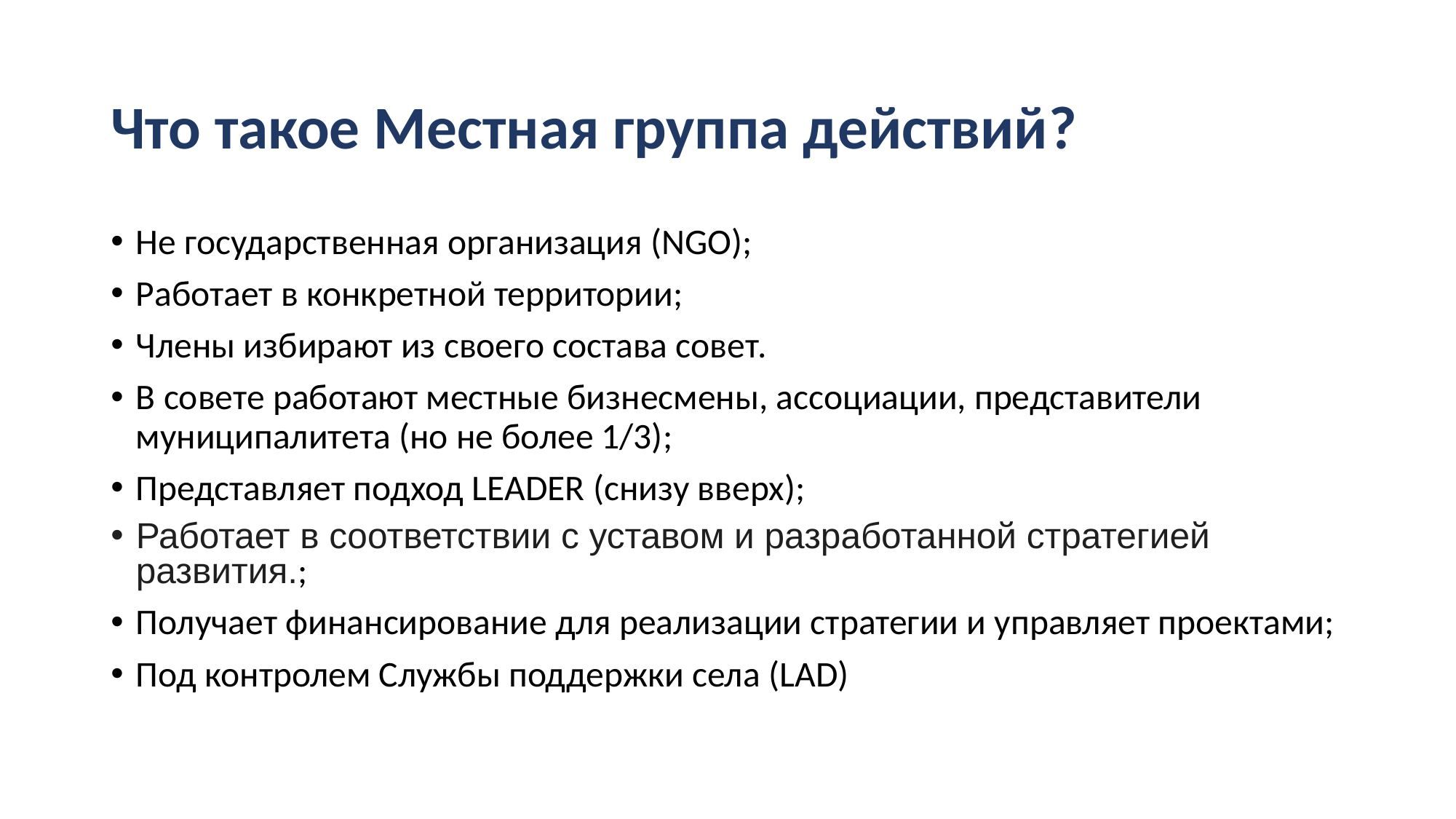

# Что такое Mестная группа действий?
Не государственная организация (NGO);
Работает в конкретной территории;
Члены избирают из своего состава совет.
В совете работают местные бизнесмены, ассоциации, представители муниципалитета (но не более 1/3);
Представляет подход LEADER (снизу вверх);
Работает в соответствии с уставом и разработанной стратегией развития.;
Получает финансирование для реализации стратегии и управляет проектами;
Под контролем Службы поддержки села (LAD)